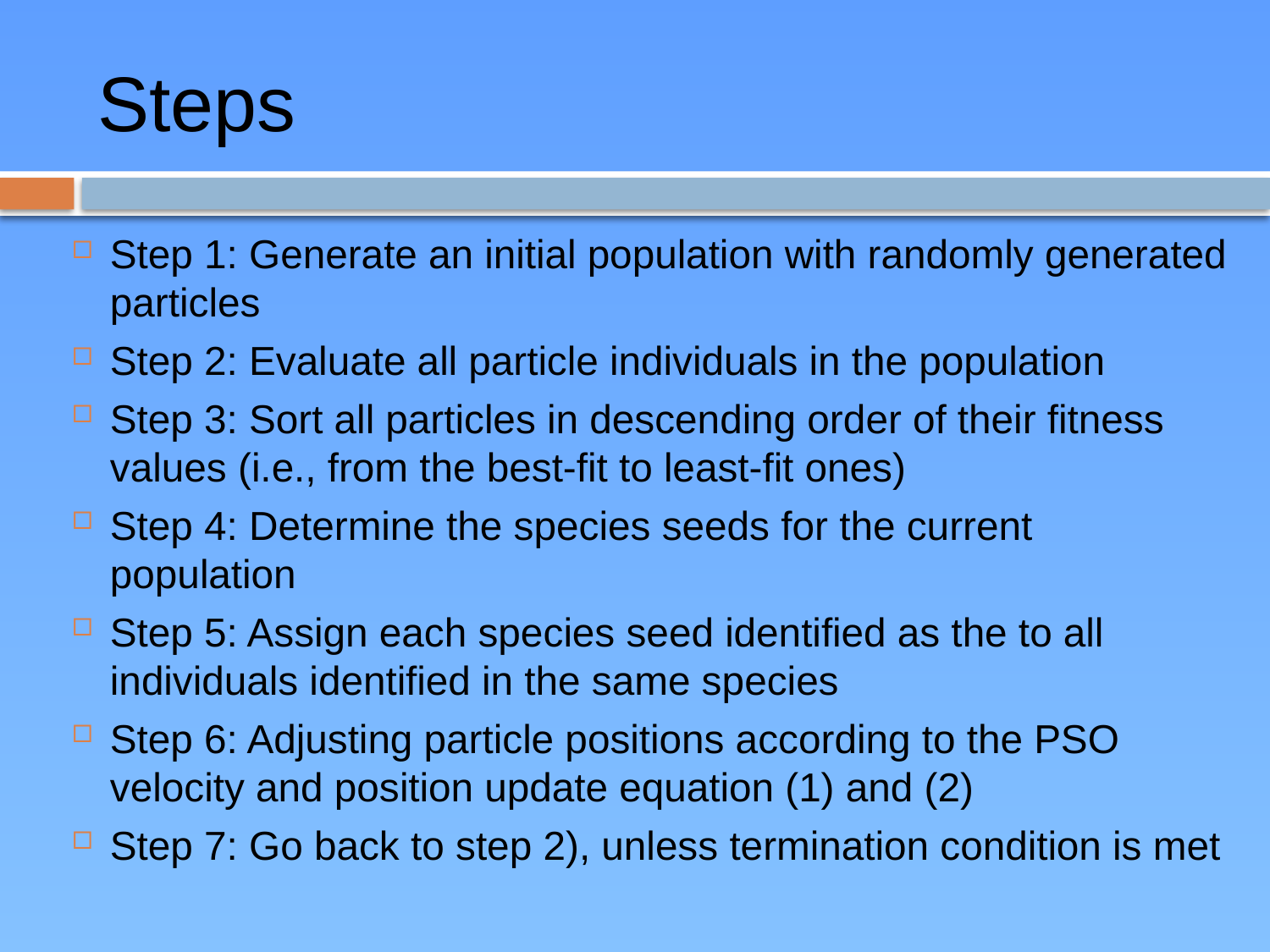

# Steps
Step 1: Generate an initial population with randomly generated particles
Step 2: Evaluate all particle individuals in the population
Step 3: Sort all particles in descending order of their fitness values (i.e., from the best-fit to least-fit ones)
Step 4: Determine the species seeds for the current population
Step 5: Assign each species seed identified as the to all individuals identified in the same species
Step 6: Adjusting particle positions according to the PSO velocity and position update equation (1) and (2)
Step 7: Go back to step 2), unless termination condition is met